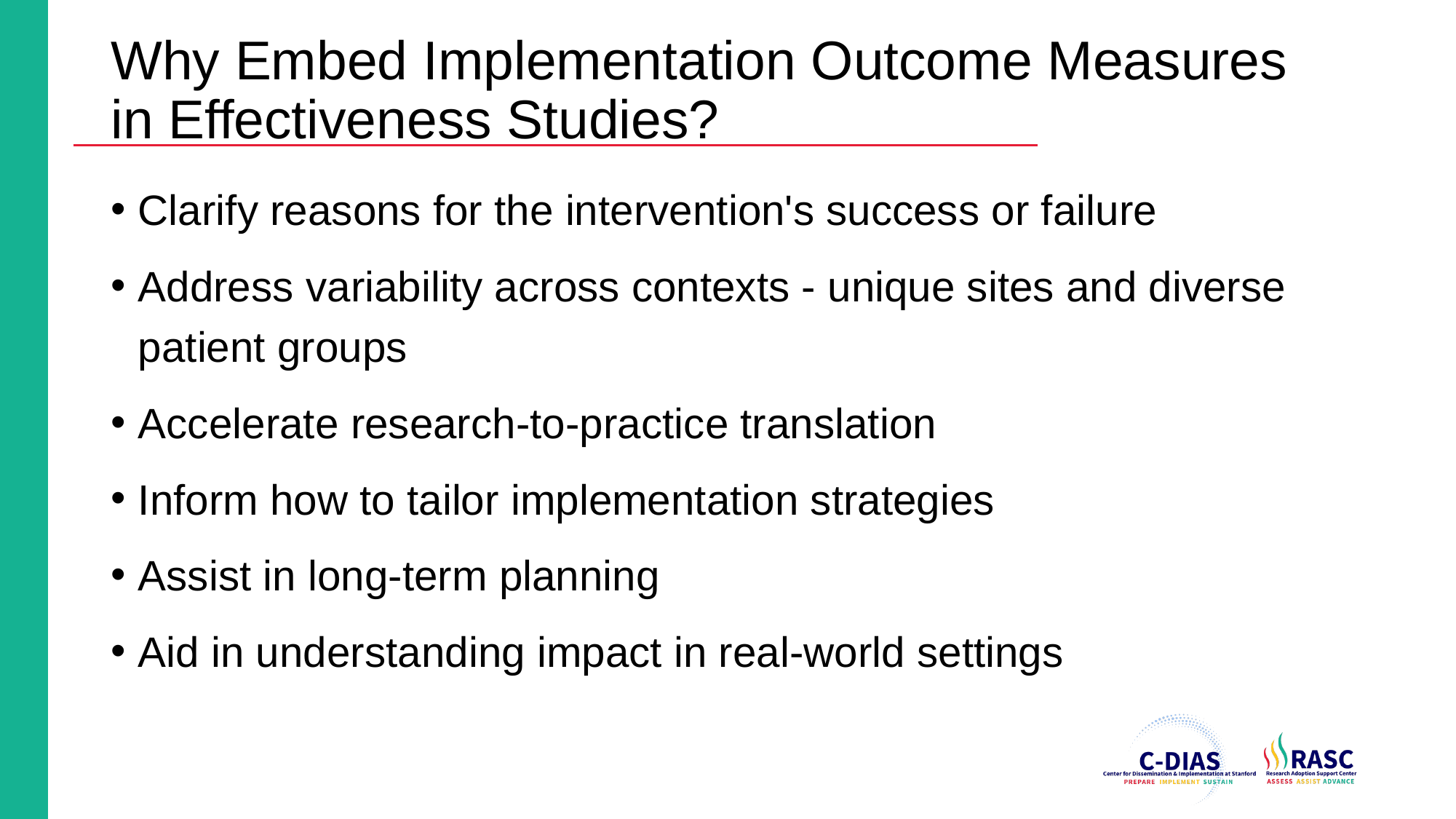

# Why Embed Implementation Outcome Measures in Effectiveness Studies?
Clarify reasons for the intervention's success or failure
Address variability across contexts - unique sites and diverse patient groups
Accelerate research-to-practice translation
Inform how to tailor implementation strategies
Assist in long-term planning
Aid in understanding impact in real-world settings